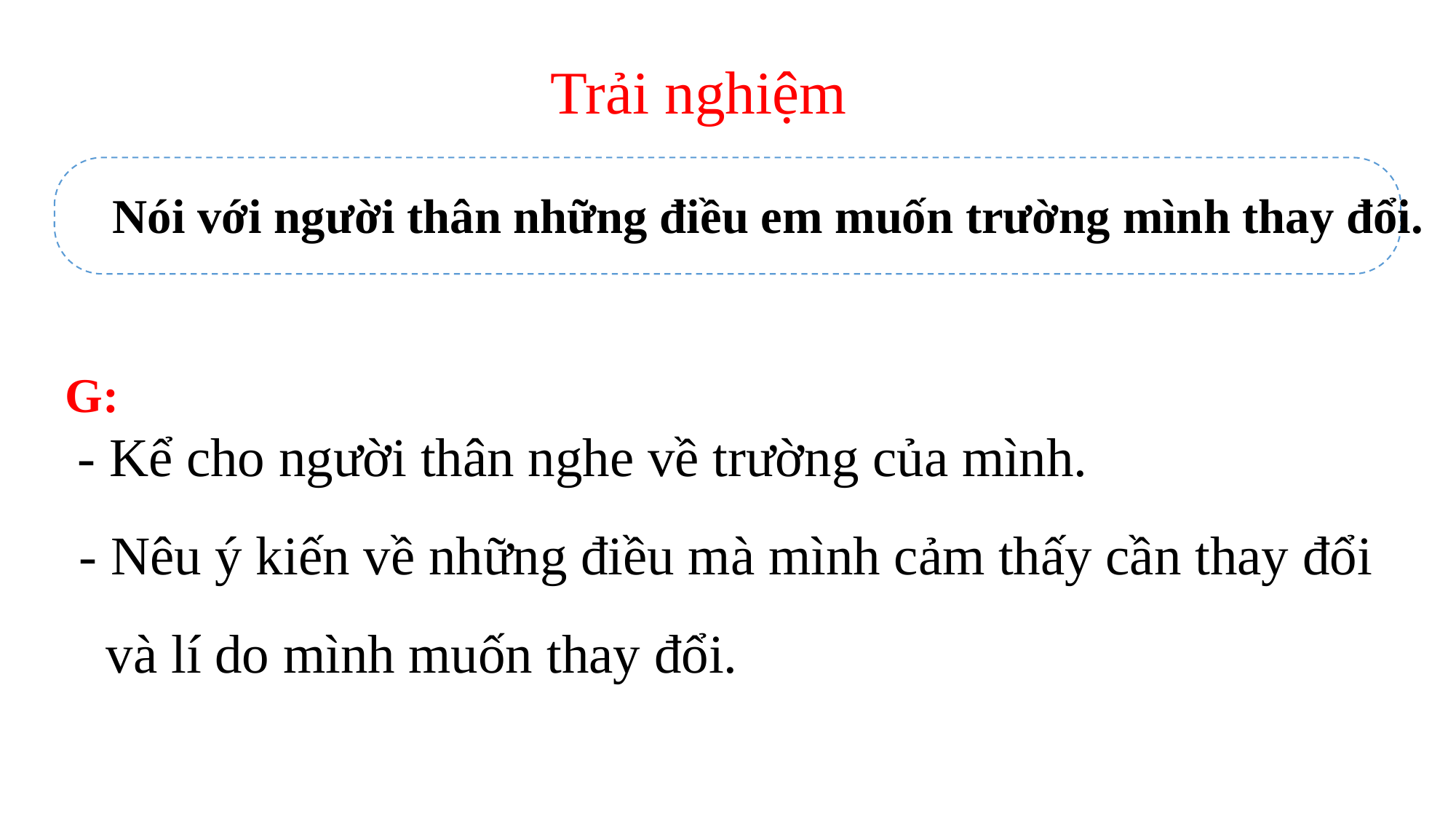

Trải nghiệm

Nói với người thân những điều em muốn trường mình thay đổi.
G:
 - Kể cho người thân nghe về trường của mình.
 - Nêu ý kiến về những điều mà mình cảm thấy cần thay đổi      và lí do mình muốn thay đổi.